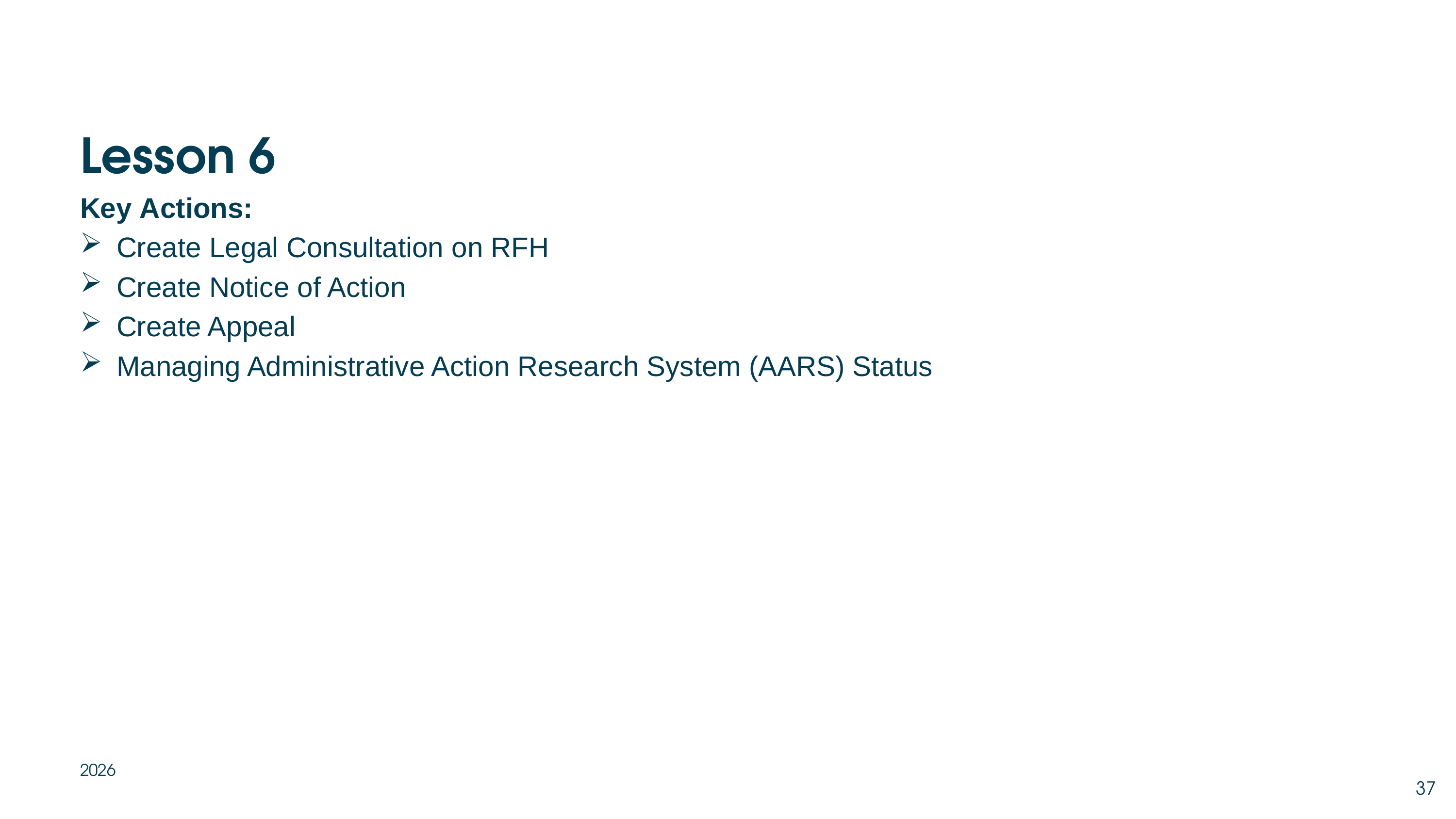

# Lesson 6
Key Actions:
Create Legal Consultation on RFH
Create Notice of Action
Create Appeal
Managing Administrative Action Research System (AARS) Status

2026
37